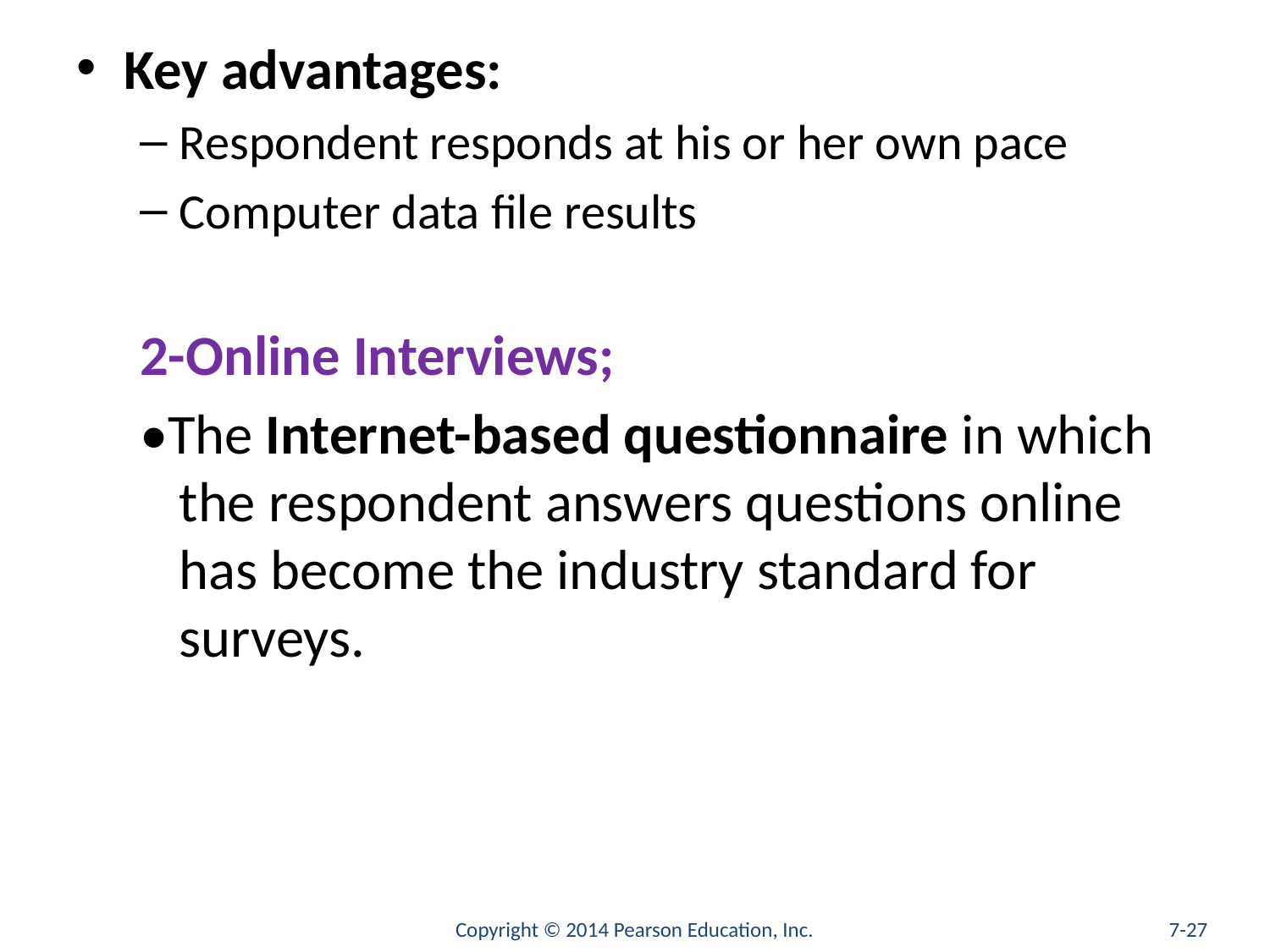

#
Key advantages:
Respondent responds at his or her own pace
Computer data file results

2-Online Interviews;
•The Internet-based questionnaire in which the respondent answers questions online has become the industry standard for surveys.